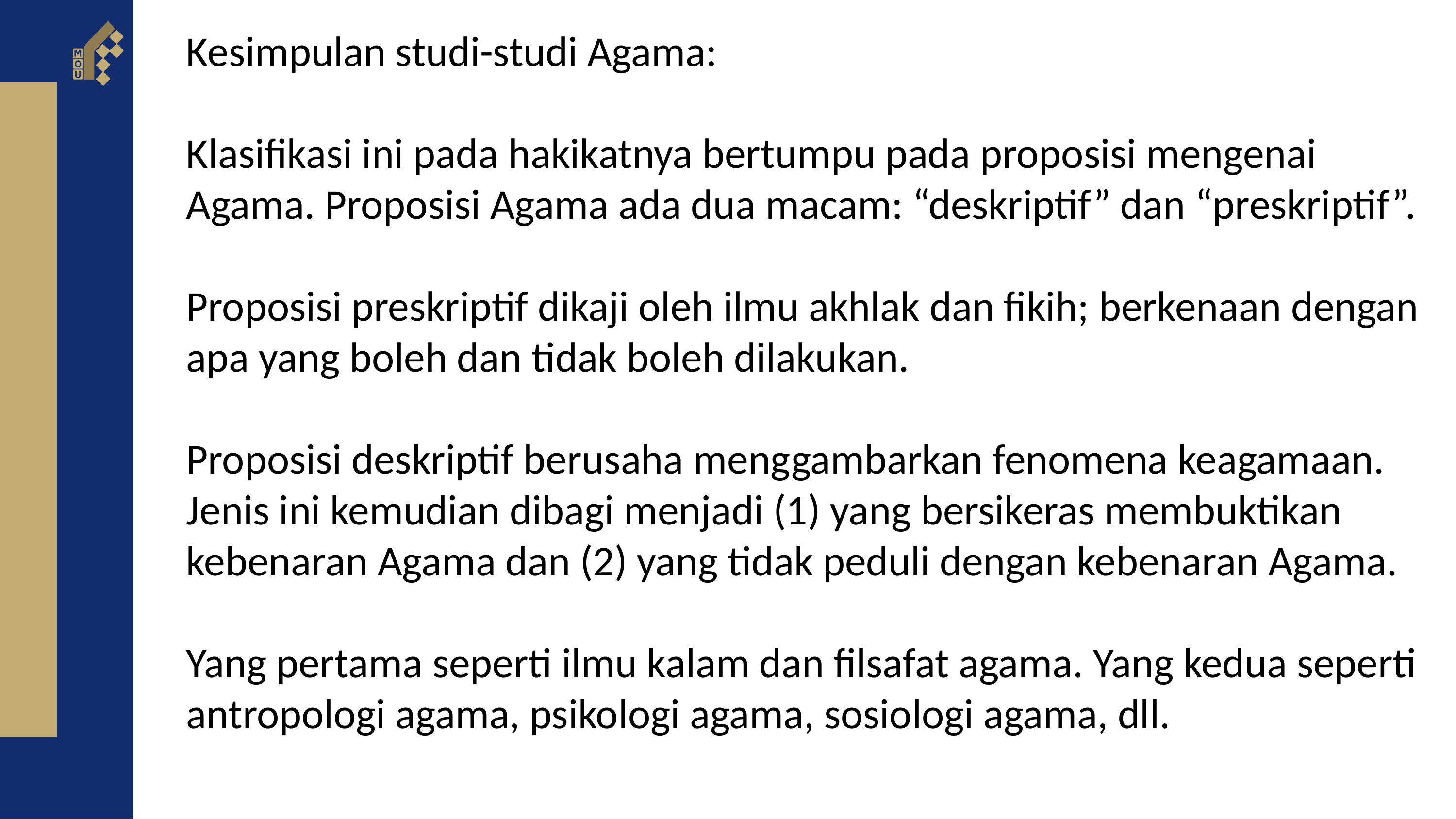

Kesimpulan studi-studi Agama:
Klasifikasi ini pada hakikatnya bertumpu pada proposisi mengenai Agama. Proposisi Agama ada dua macam: “deskriptif” dan “preskriptif”.

Proposisi preskriptif dikaji oleh ilmu akhlak dan fikih; berkenaan dengan apa yang boleh dan tidak boleh dilakukan.

Proposisi deskriptif berusaha menggambarkan fenomena keagamaan. Jenis ini kemudian dibagi menjadi (1) yang bersikeras membuktikan kebenaran Agama dan (2) yang tidak peduli dengan kebenaran Agama.

Yang pertama seperti ilmu kalam dan filsafat agama. Yang kedua seperti antropologi agama, psikologi agama, sosiologi agama, dll.